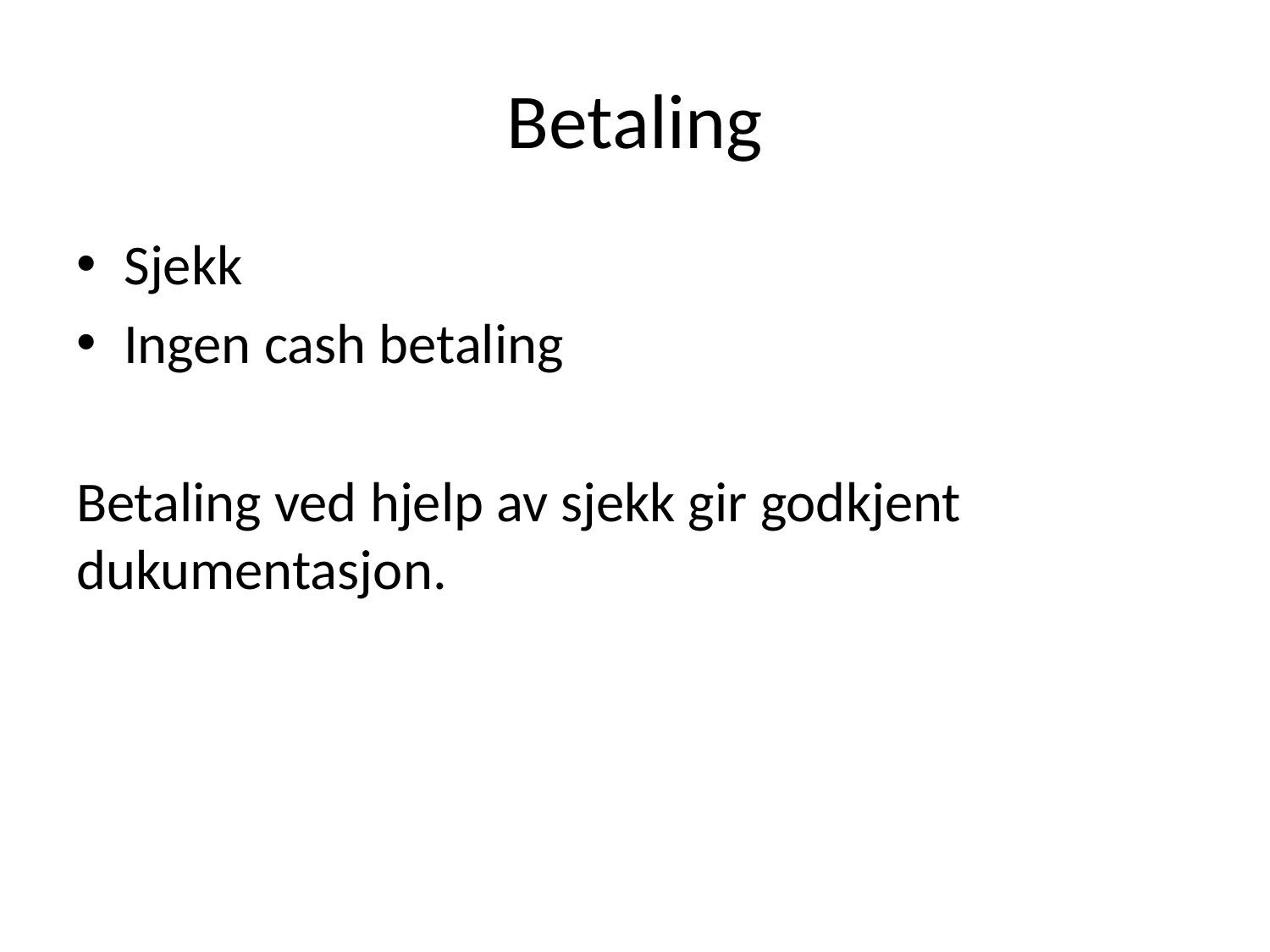

# Betaling
Sjekk
Ingen cash betaling

Betaling ved hjelp av sjekk gir godkjent dukumentasjon.